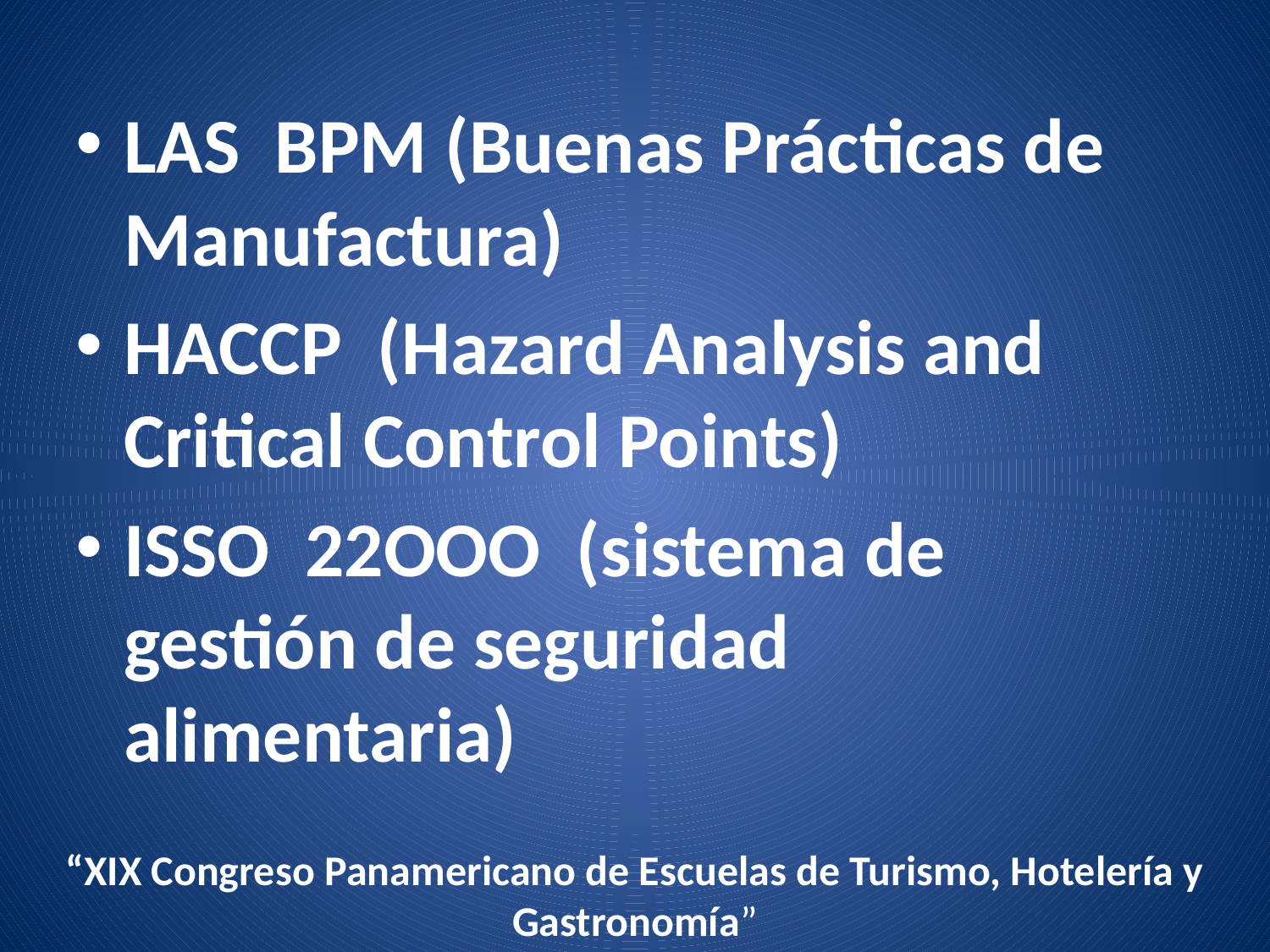

LAS  BPM (Buenas Prácticas de 	Manufactura)
HACCP  (Hazard Analysis and Critical Control Points)
ISSO  22OOO  (sistema de gestión de seguridad alimentaria)